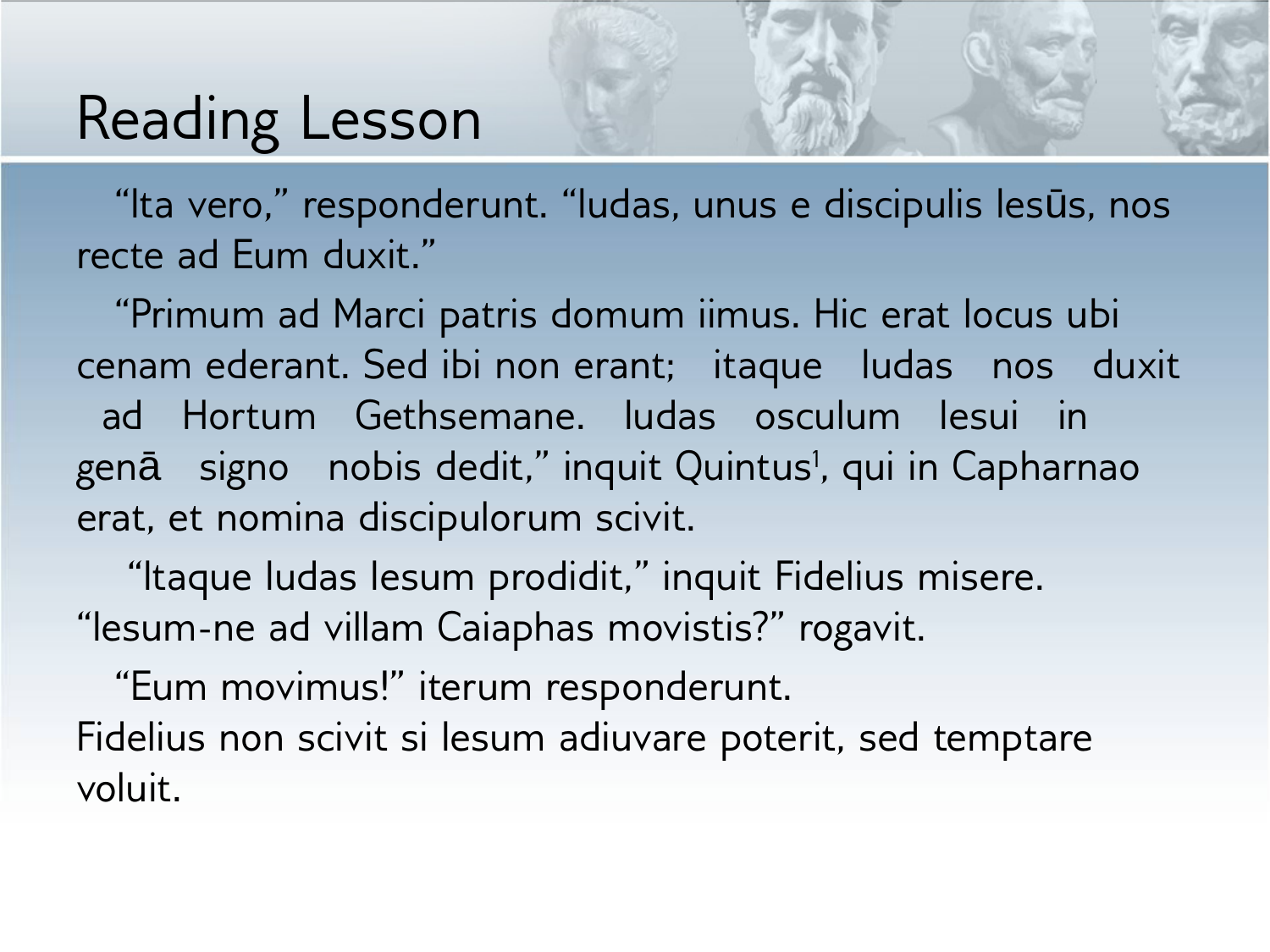

# Reading Lesson
   “Ita vero,” responderunt. “Iudas, unus e discipulis Iesūs, nos recte ad Eum duxit.”
   “Primum ad Marci patris domum iimus. Hic erat locus ubi cenam ederant. Sed ibi non erant;   itaque   Iudas   nos   duxit   ad   Hortum   Gethsemane.   Iudas   osculum   Iesui   in   genā   signo   nobis dedit,” inquit Quintus1, qui in Capharnao erat, et nomina discipulorum scivit.
    “Itaque Iudas Iesum prodidit,” inquit Fidelius misere. “Iesum-ne ad villam Caiaphas movistis?” rogavit.
   “Eum movimus!” iterum responderunt.
Fidelius non scivit si Iesum adiuvare poterit, sed temptare voluit.